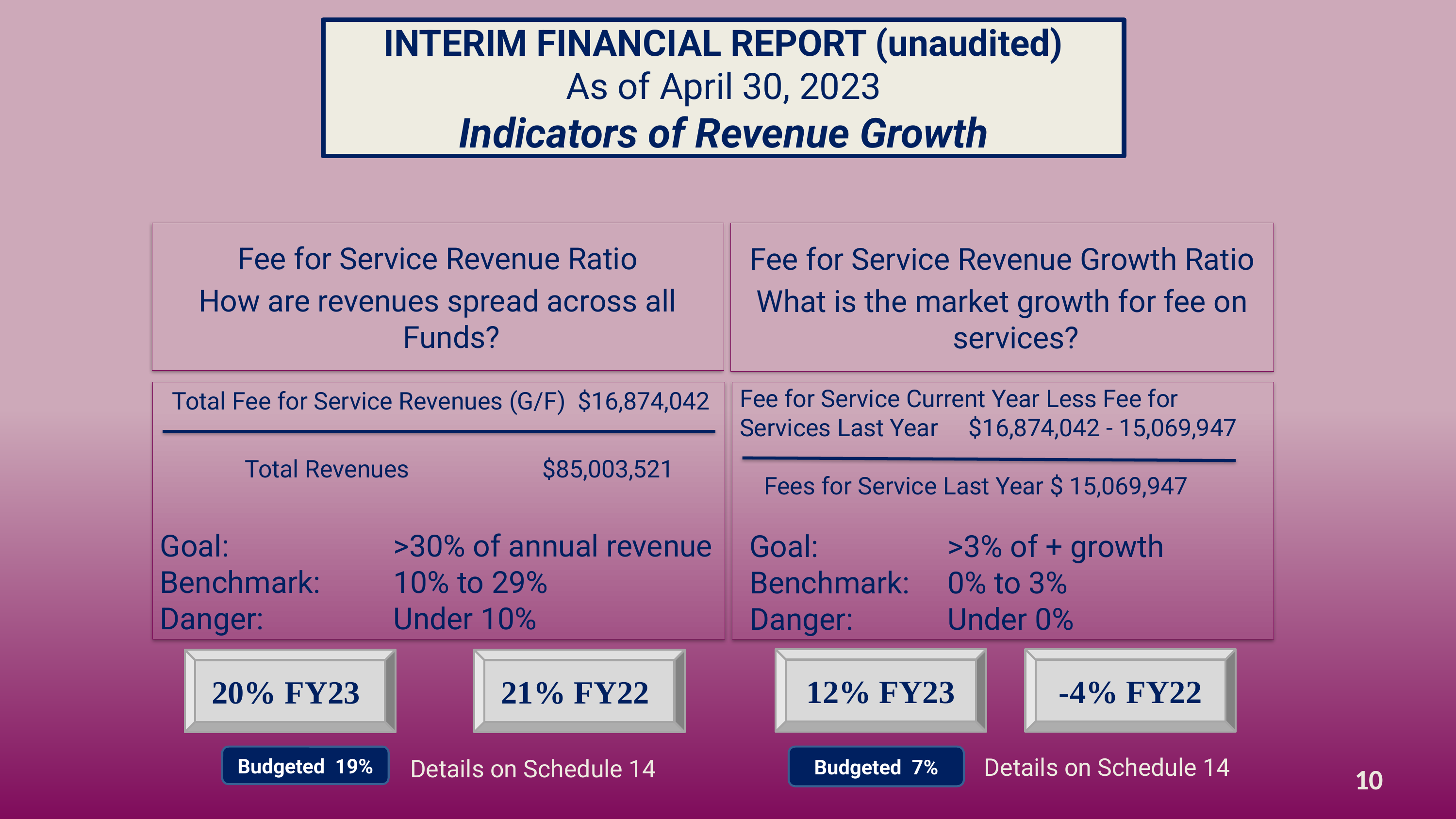

INTERIM FINANCIAL REPORT (unaudited)
As of April 30, 2023
Indicators of Revenue Growth
Fee for Service Revenue Ratio
How are revenues spread across all Funds?
Fee for Service Revenue Growth Ratio
What is the market growth for fee on services?
Fee for Service Current Year Less Fee for Services Last Year     $16,874,042 - 15,069,947

    Fees for Service Last Year $ 15,069,947

  Total Fee for Service Revenues (G/F)  $16,874,042

              Total Revenues                      $85,003,521
Goal: 		  >30% of annual revenue Benchmark:	  10% to 29%
Danger: 		  Under 10%
Goal: 	       >3% of + growth
Benchmark:     0% to 3%
Danger: 	       Under 0%
 12% FY23
-4% FY22
20% FY23
21% FY22
Budgeted  19%
Budgeted  7%
Details on Schedule 14
Details on Schedule 14
10